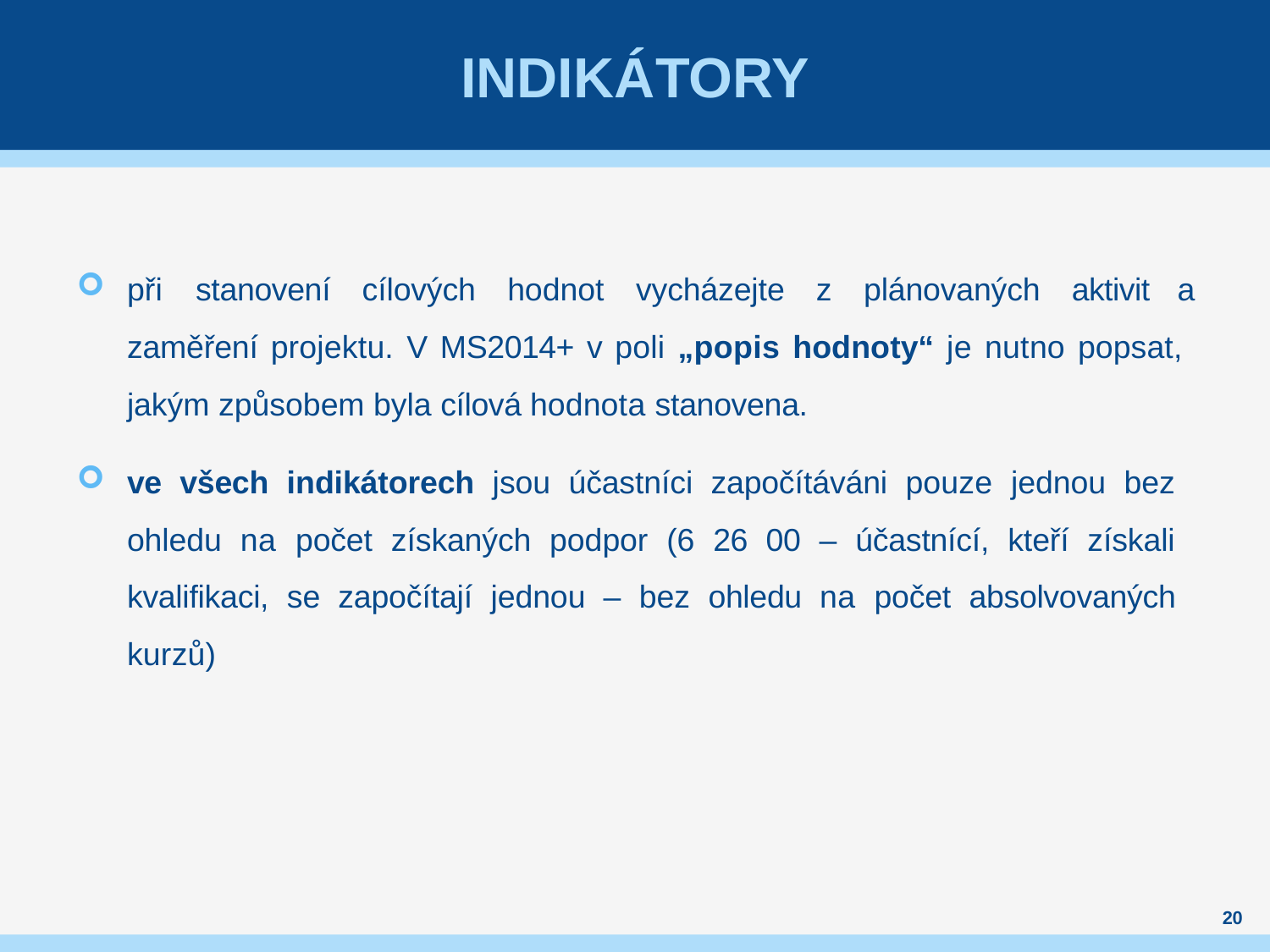

# INDIKÁTORY
při   stanovení   cílových   hodnot   vycházejte   z   plánovaných   aktivit  a zaměření projektu. V MS2014+ v poli „popis hodnoty“ je nutno popsat,  jakým způsobem byla cílová hodnota stanovena.
ve všech indikátorech jsou účastníci započítáváni pouze jednou bez  ohledu na počet získaných podpor (6 26 00 – účastnící, kteří získali  kvalifikaci, se započítají jednou – bez ohledu na počet absolvovaných  kurzů)

20